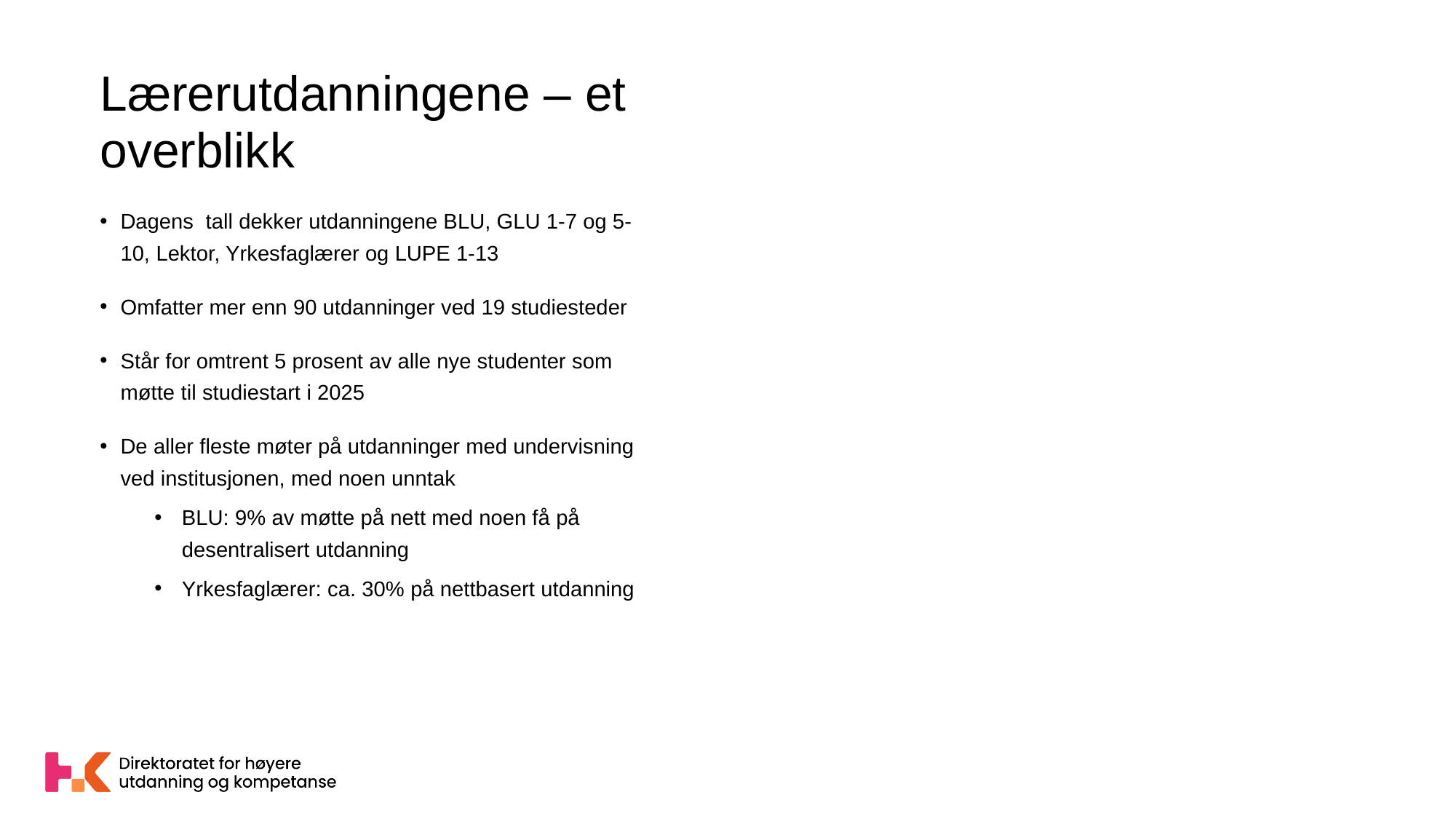

# Lærerutdanningene – et overblikk
Dagens  tall dekker utdanningene BLU, GLU 1-7 og 5-10, Lektor, Yrkesfaglærer og LUPE 1-13
Omfatter mer enn 90 utdanninger ved 19 studiesteder
Står for omtrent 5 prosent av alle nye studenter som møtte til studiestart i 2025
De aller fleste møter på utdanninger med undervisning ved institusjonen, med noen unntak
BLU: 9% av møtte på nett med noen få på desentralisert utdanning
Yrkesfaglærer: ca. 30% på nettbasert utdanning